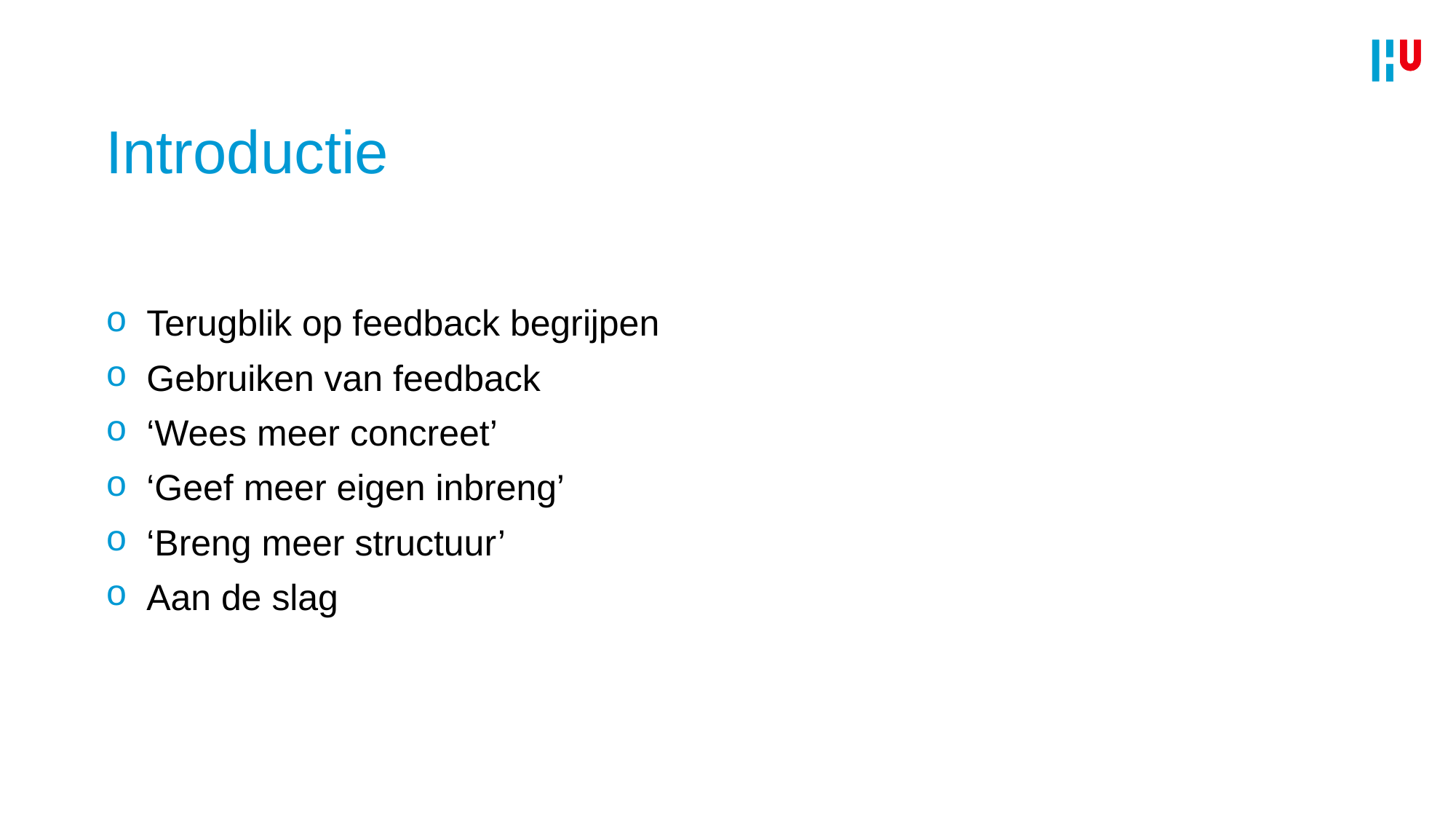

# Introductie

Terugblik op feedback begrijpen
Gebruiken van feedback
‘Wees meer concreet’
‘Geef meer eigen inbreng’
‘Breng meer structuur’
Aan de slag